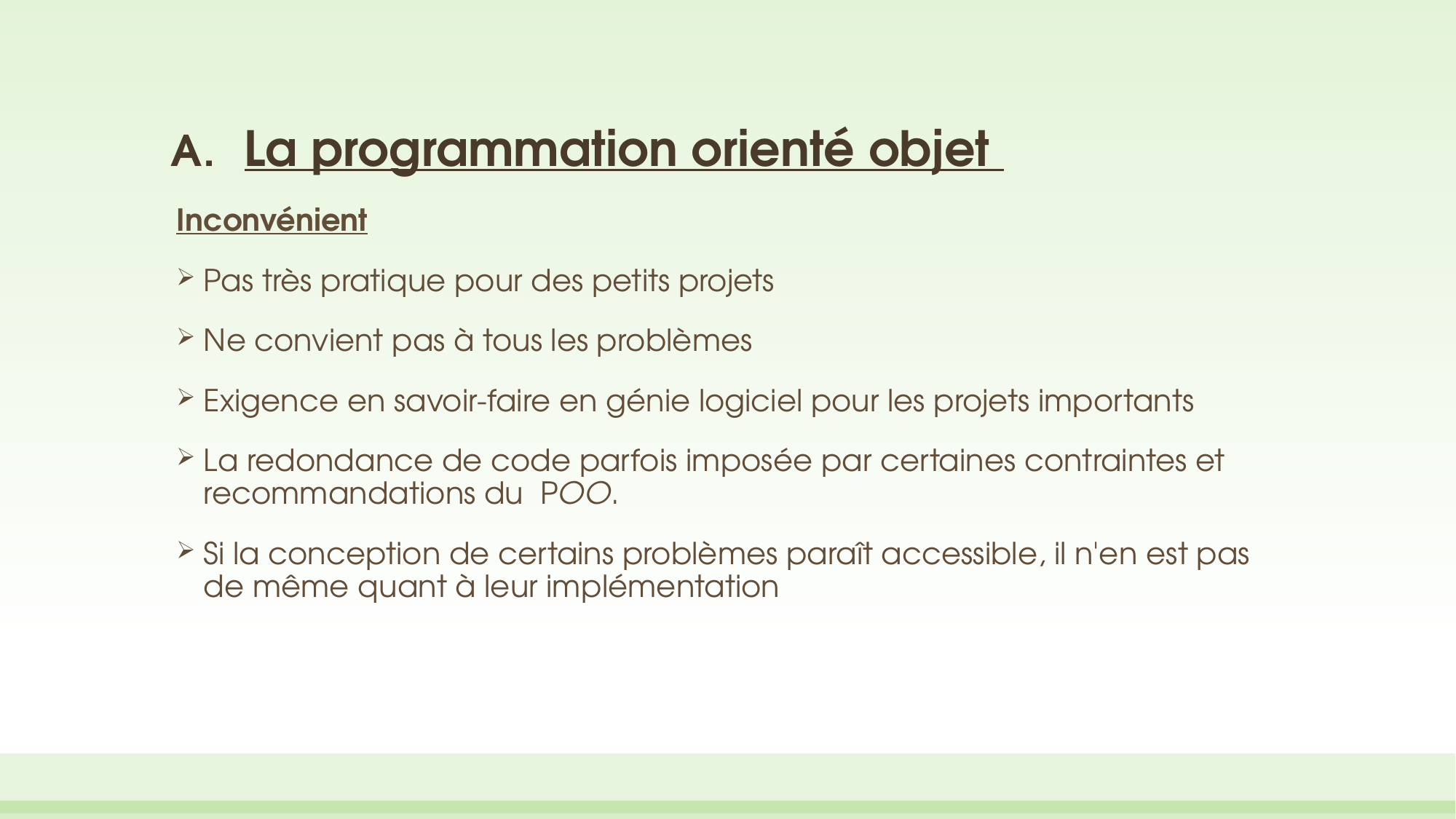

# La programmation orienté objet
Inconvénient
Pas très pratique pour des petits projets
Ne convient pas à tous les problèmes
Exigence en savoir-faire en génie logiciel pour les projets importants
La redondance de code parfois imposée par certaines contraintes et recommandations du  POO.
Si la conception de certains problèmes paraît accessible, il n'en est pas de même quant à leur implémentation